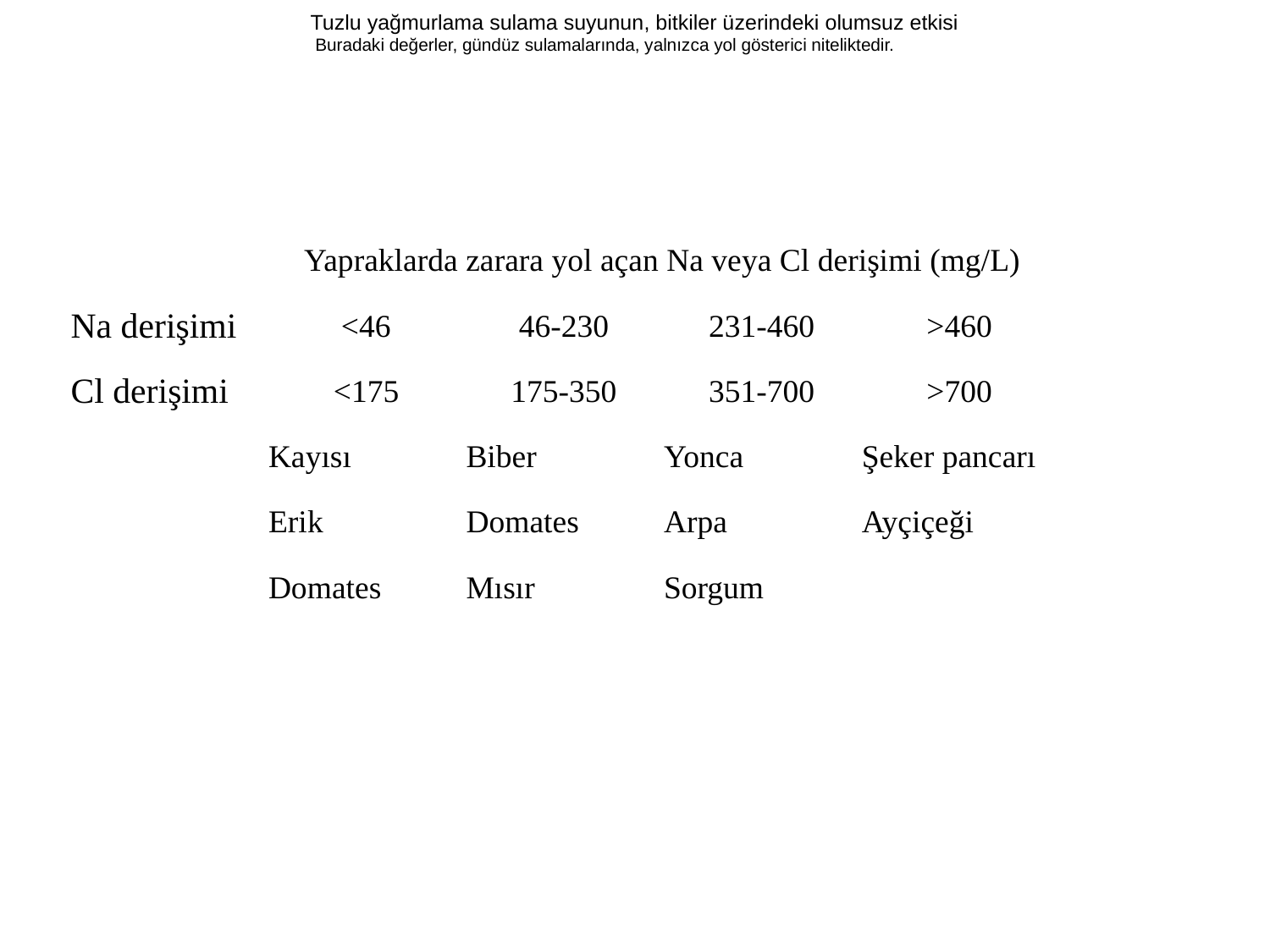

Tuzlu yağmurlama sulama suyunun, bitkiler üzerindeki olumsuz etkisi
 Buradaki değerler, gündüz sulamalarında, yalnızca yol gösterici niteliktedir.
#
|  | Yapraklarda zarara yol açan Na veya Cl derişimi (mg/L) |  |  |  |
| --- | --- | --- | --- | --- |
| Na derişimi | <46 | 46-230 | 231-460 | >460 |
| Cl derişimi | <175 | 175-350 | 351-700 | >700 |
|  | Kayısı | Biber | Yonca | Şeker pancarı |
|  | Erik | Domates | Arpa | Ayçiçeği |
|  | Domates | Mısır | Sorgum |  |